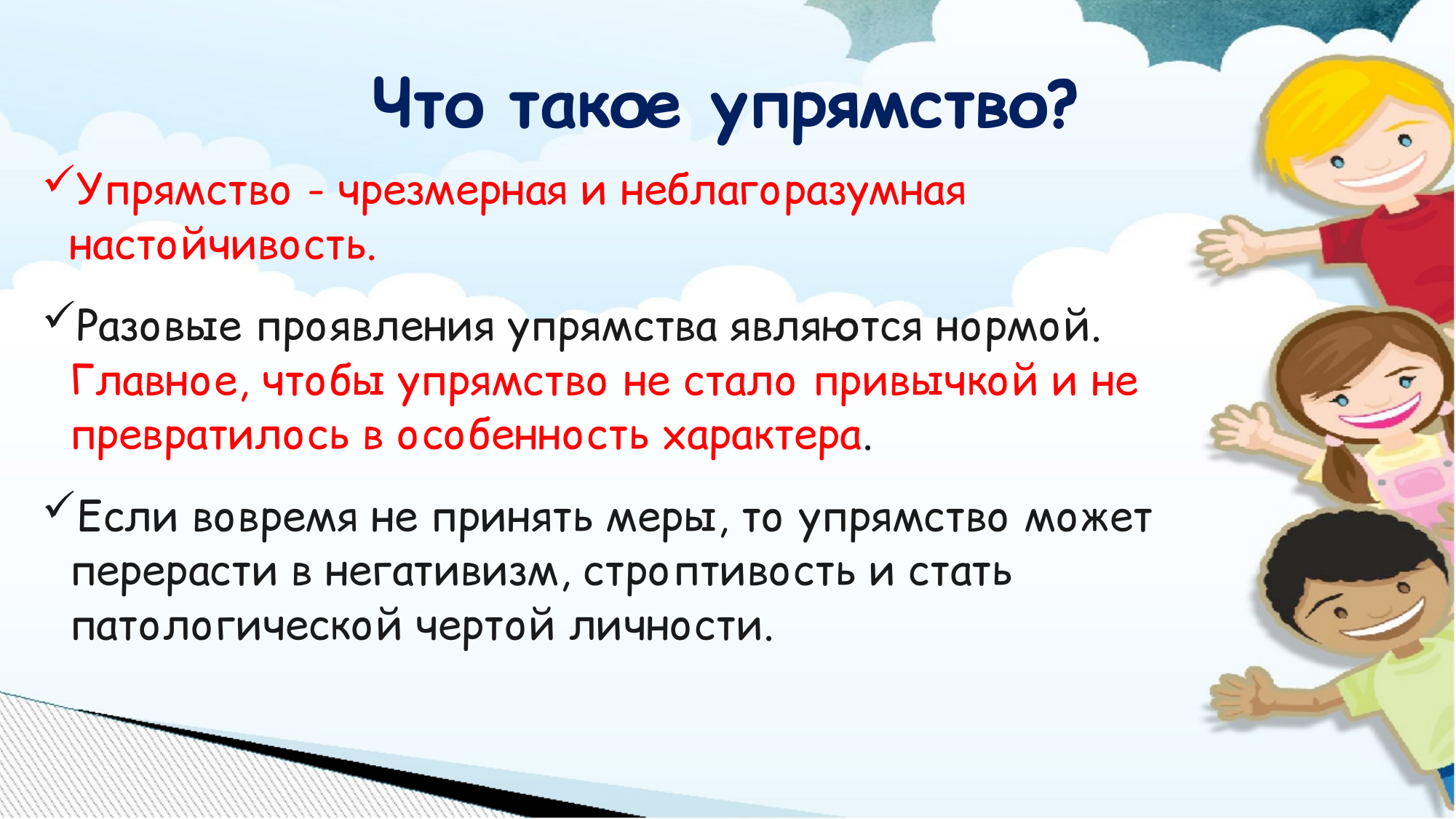

# Что такое упрямство?
Упрямство - чрезмерная и неблагоразумная настойчивость.
Разовые проявления упрямства являются нормой. Главное, чтобы упрямство не стало привычкой и не превратилось в особенность характера.
Если вовремя не принять меры, то упрямство может перерасти в негативизм, строптивость и стать патологической чертой личности.